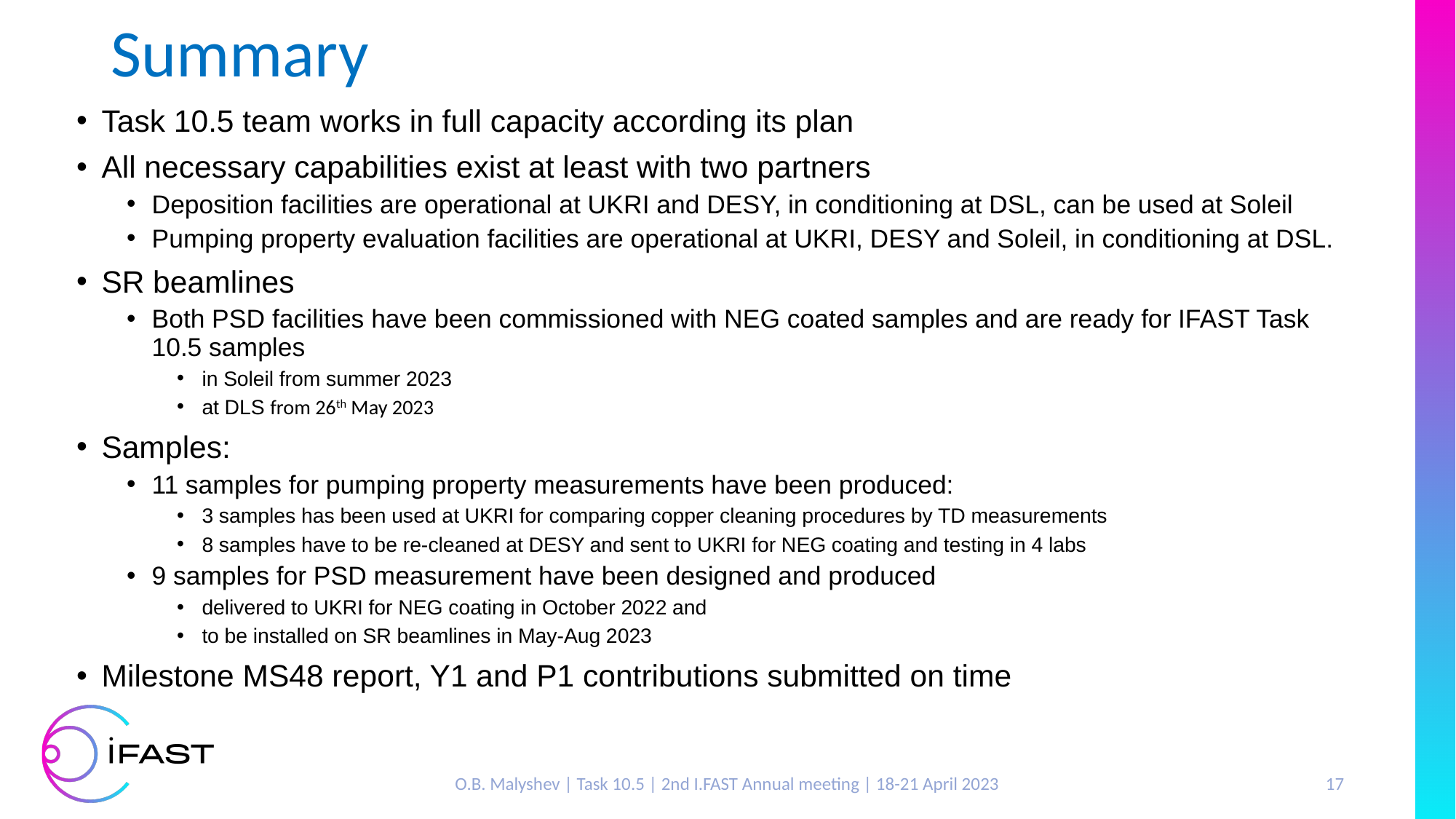

Summary
Task 10.5 team works in full capacity according its plan
All necessary capabilities exist at least with two partners
Deposition facilities are operational at UKRI and DESY, in conditioning at DSL, can be used at Soleil
Pumping property evaluation facilities are operational at UKRI, DESY and Soleil, in conditioning at DSL.
SR beamlines
Both PSD facilities have been commissioned with NEG coated samples and are ready for IFAST Task 10.5 samples
in Soleil from summer 2023
at DLS from 26th May 2023
Samples:
11 samples for pumping property measurements have been produced:
3 samples has been used at UKRI for comparing copper cleaning procedures by TD measurements
8 samples have to be re-cleaned at DESY and sent to UKRI for NEG coating and testing in 4 labs
9 samples for PSD measurement have been designed and produced
delivered to UKRI for NEG coating in October 2022 and
to be installed on SR beamlines in May-Aug 2023
Milestone MS48 report, Y1 and P1 contributions submitted on time
O.B. Malyshev | Task 10.5 | 2nd I.FAST Annual meeting | 18-21 April 2023
17